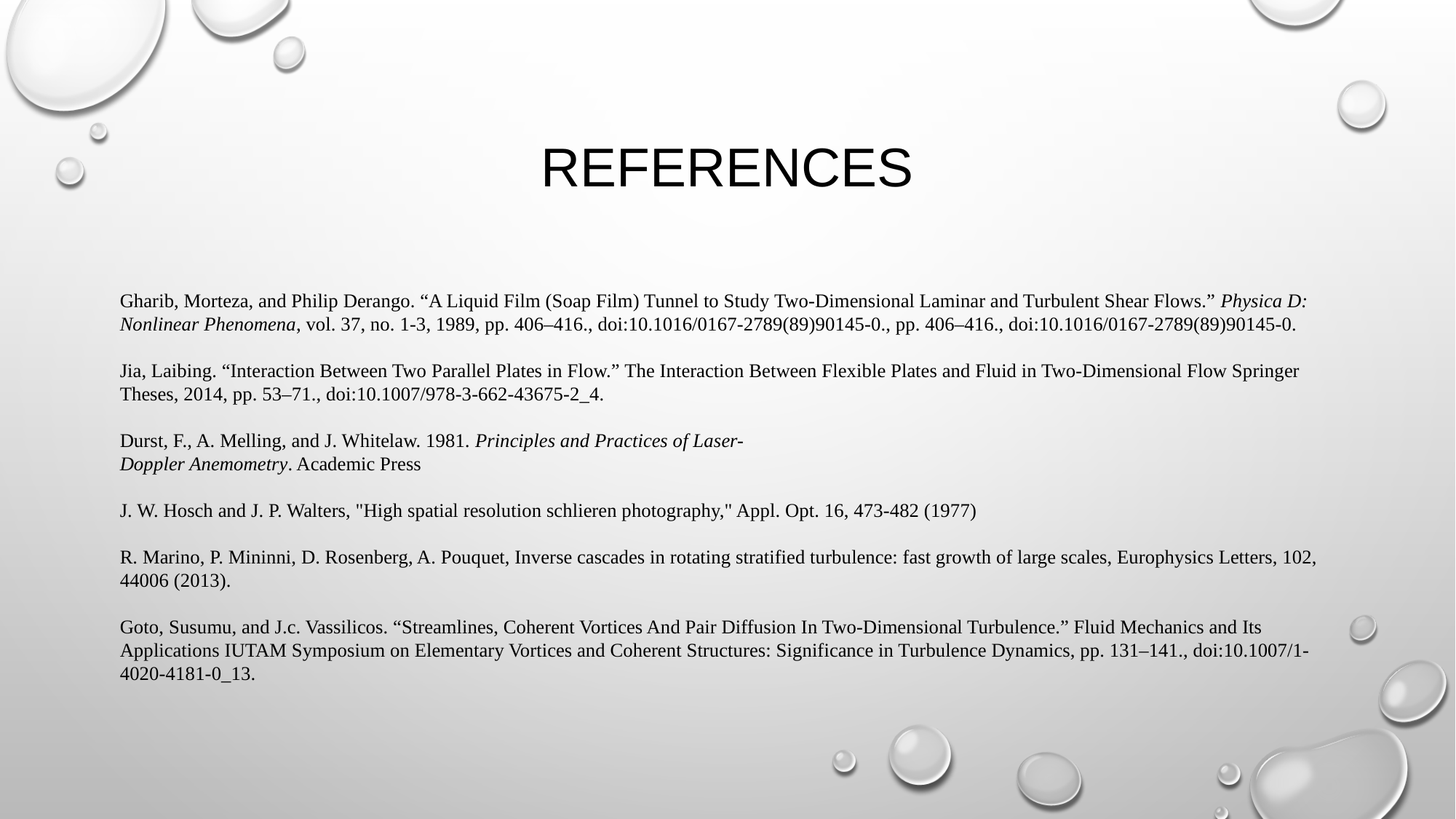

# references
Gharib, Morteza, and Philip Derango. “A Liquid Film (Soap Film) Tunnel to Study Two-Dimensional Laminar and Turbulent Shear Flows.” Physica D: Nonlinear Phenomena, vol. 37, no. 1-3, 1989, pp. 406–416., doi:10.1016/0167-2789(89)90145-0., pp. 406–416., doi:10.1016/0167-2789(89)90145-0.

Jia, Laibing. “Interaction Between Two Parallel Plates in Flow.” The Interaction Between Flexible Plates and Fluid in Two-Dimensional Flow Springer Theses, 2014, pp. 53–71., doi:10.1007/978-3-662-43675-2_4.

Durst, F., A. Melling, and J. Whitelaw. 1981. Principles and Practices of Laser-
Doppler Anemometry. Academic Press

J. W. Hosch and J. P. Walters, "High spatial resolution schlieren photography," Appl. Opt. 16, 473-482 (1977)

R. Marino, P. Mininni, D. Rosenberg, A. Pouquet, Inverse cascades in rotating stratified turbulence: fast growth of large scales, Europhysics Letters, 102, 44006 (2013).

Goto, Susumu, and J.c. Vassilicos. “Streamlines, Coherent Vortices And Pair Diffusion In Two-Dimensional Turbulence.” Fluid Mechanics and Its Applications IUTAM Symposium on Elementary Vortices and Coherent Structures: Significance in Turbulence Dynamics, pp. 131–141., doi:10.1007/1-4020-4181-0_13.